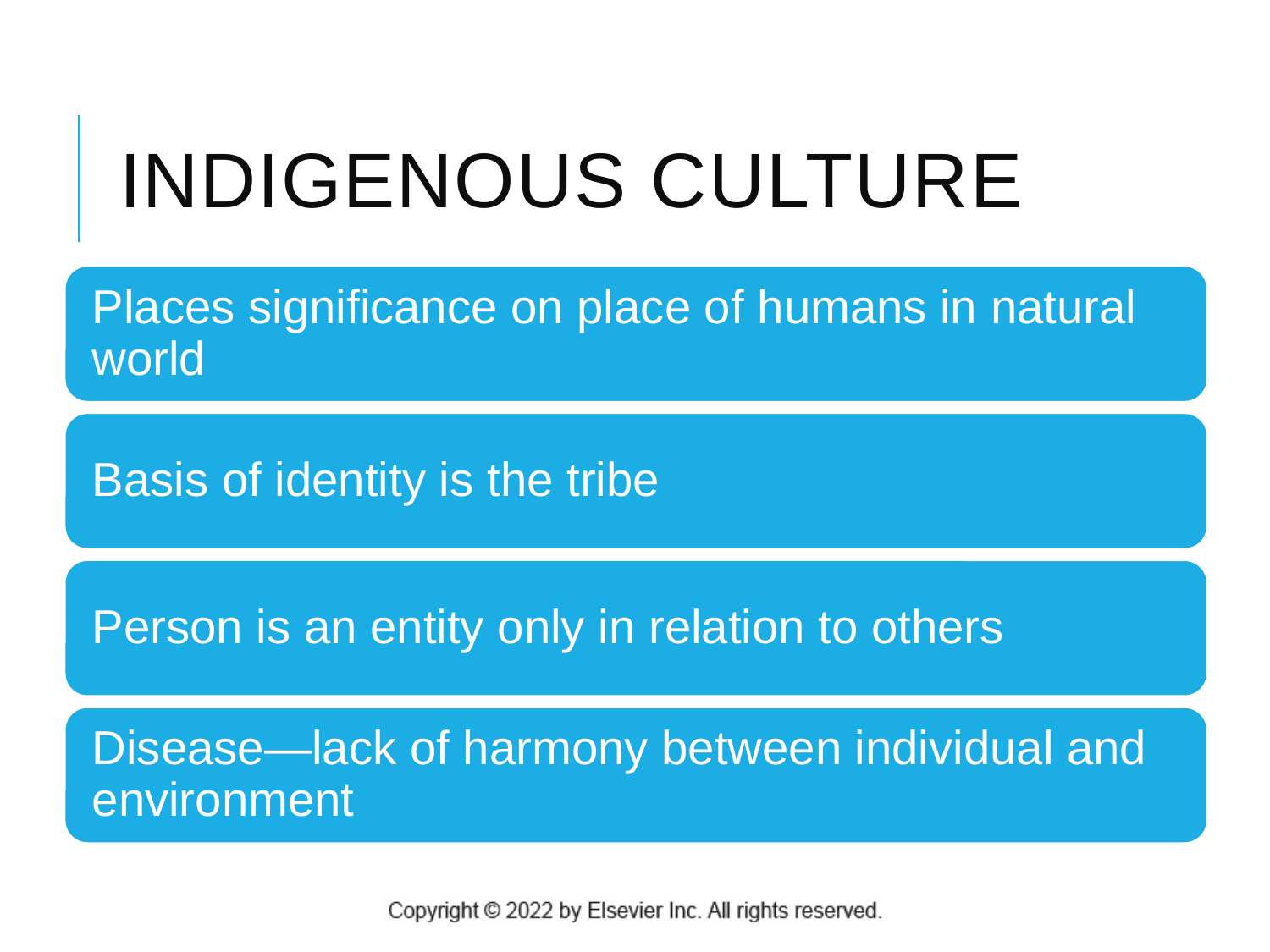

# Indigenous Culture
Places significance on place of humans in natural world
Basis of identity is the tribe
Person is an entity only in relation to others
Disease—lack of harmony between individual and environment